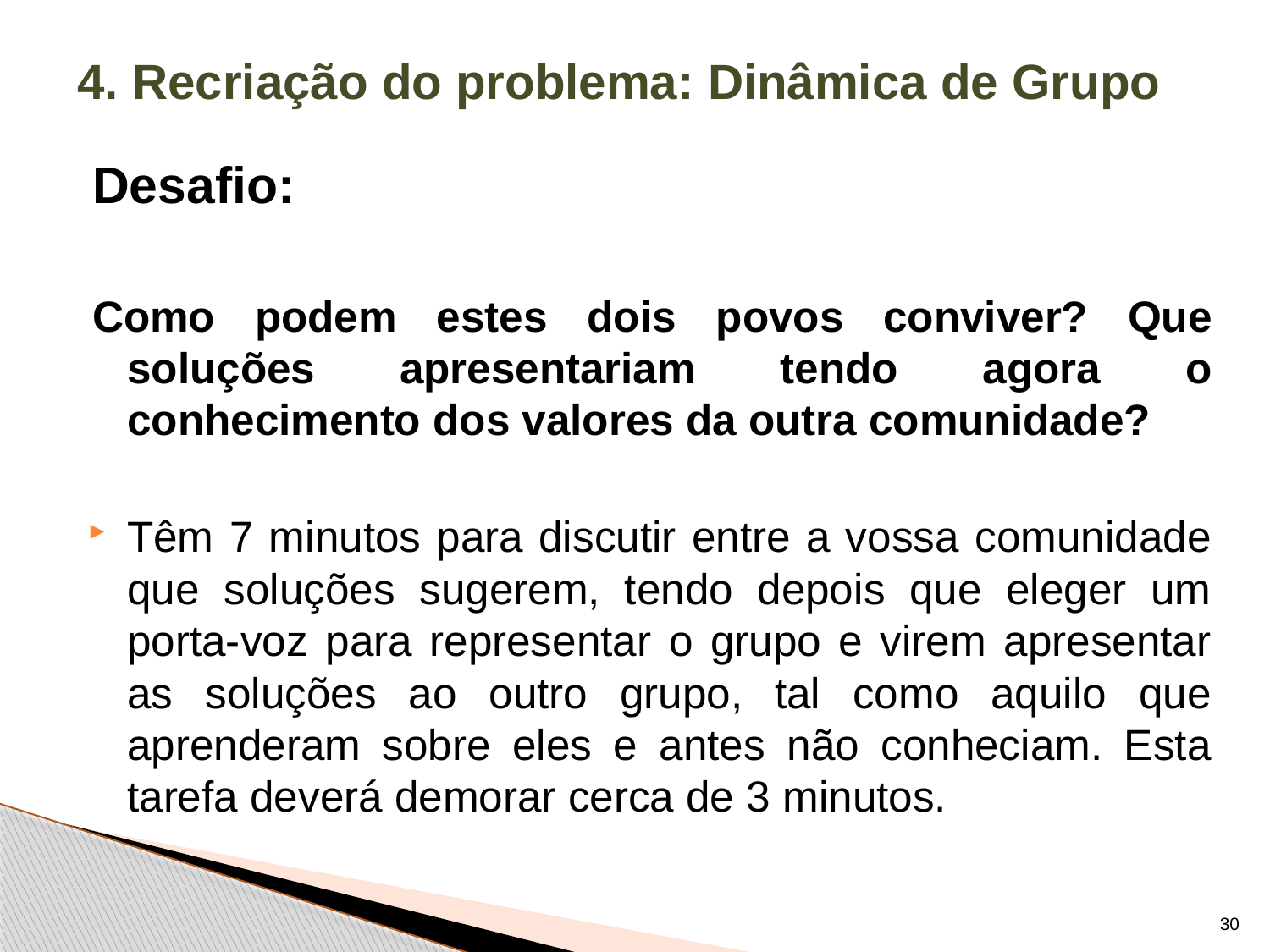

4. Recriação do problema: Dinâmica de Grupo
Desafio:

Como podem estes dois povos conviver? Que soluções apresentariam tendo agora o conhecimento dos valores da outra comunidade?

Têm 7 minutos para discutir entre a vossa comunidade que soluções sugerem, tendo depois que eleger um porta-voz para representar o grupo e virem apresentar as soluções ao outro grupo, tal como aquilo que aprenderam sobre eles e antes não conheciam. Esta tarefa deverá demorar cerca de 3 minutos.

30